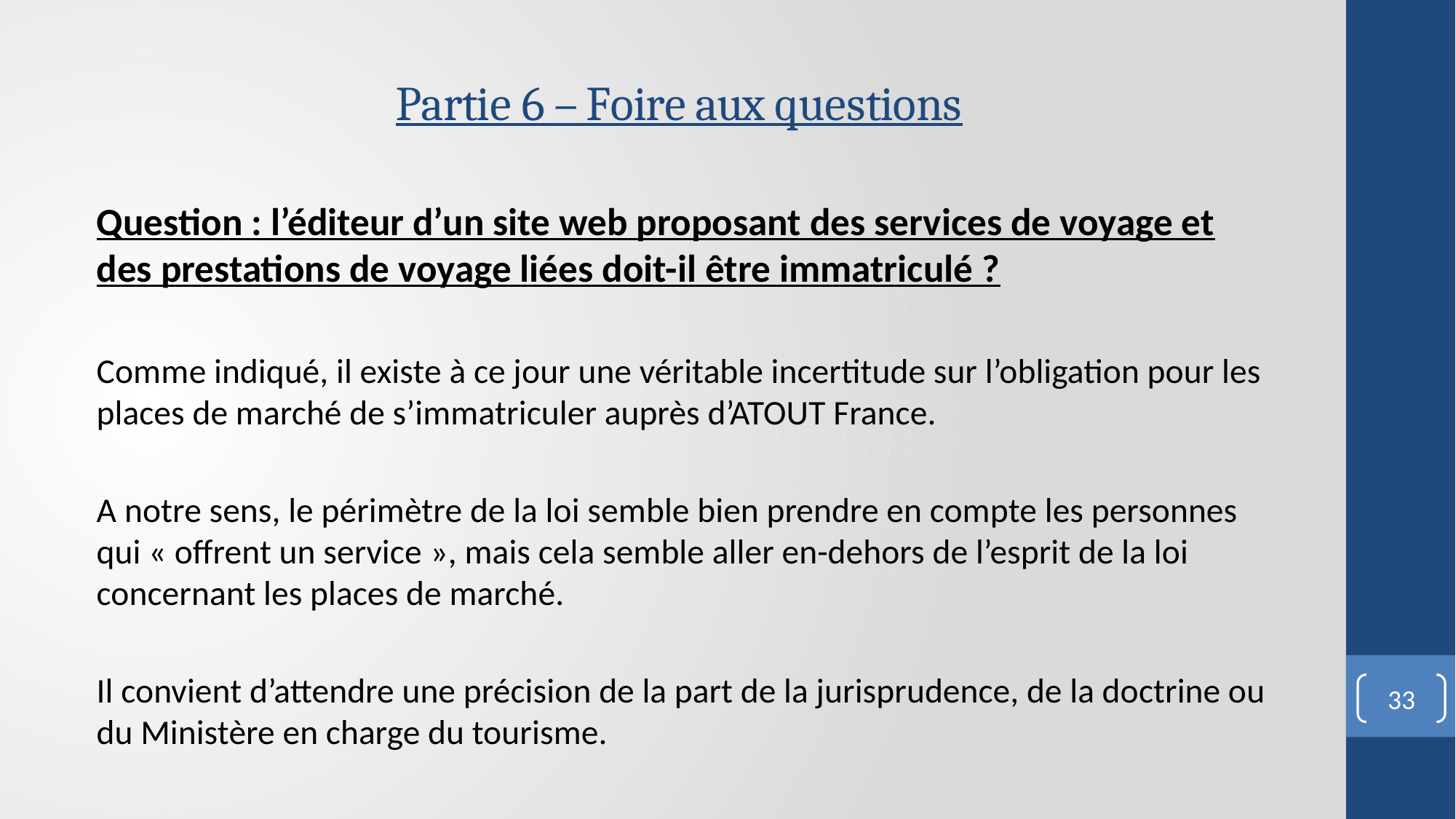

# Partie 6 – Foire aux questions
Question : l’éditeur d’un site web proposant des services de voyage et des prestations de voyage liées doit-il être immatriculé ?

Comme indiqué, il existe à ce jour une véritable incertitude sur l’obligation pour les places de marché de s’immatriculer auprès d’ATOUT France.

A notre sens, le périmètre de la loi semble bien prendre en compte les personnes qui « offrent un service », mais cela semble aller en-dehors de l’esprit de la loi concernant les places de marché.

Il convient d’attendre une précision de la part de la jurisprudence, de la doctrine ou du Ministère en charge du tourisme.

33